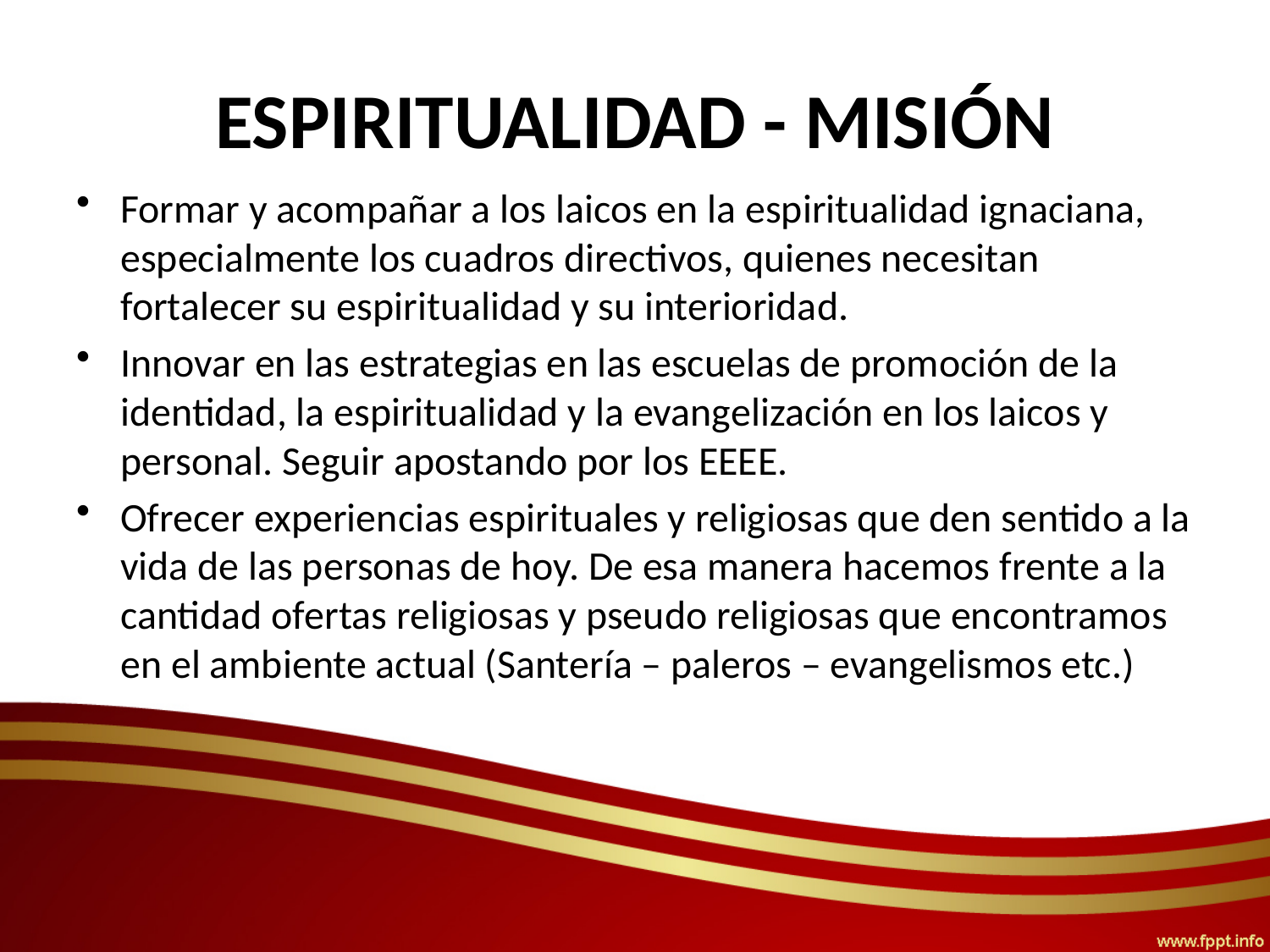

# ESPIRITUALIDAD - MISIÓN
Formar y acompañar a los laicos en la espiritualidad ignaciana, especialmente los cuadros directivos, quienes necesitan  fortalecer su espiritualidad y su interioridad.
Innovar en las estrategias en las escuelas de promoción de la identidad, la espiritualidad y la evangelización en los laicos y personal. Seguir apostando por los EEEE.
Ofrecer experiencias espirituales y religiosas que den sentido a la vida de las personas de hoy. De esa manera hacemos frente a la cantidad ofertas religiosas y pseudo religiosas que encontramos en el ambiente actual (Santería – paleros – evangelismos etc.)